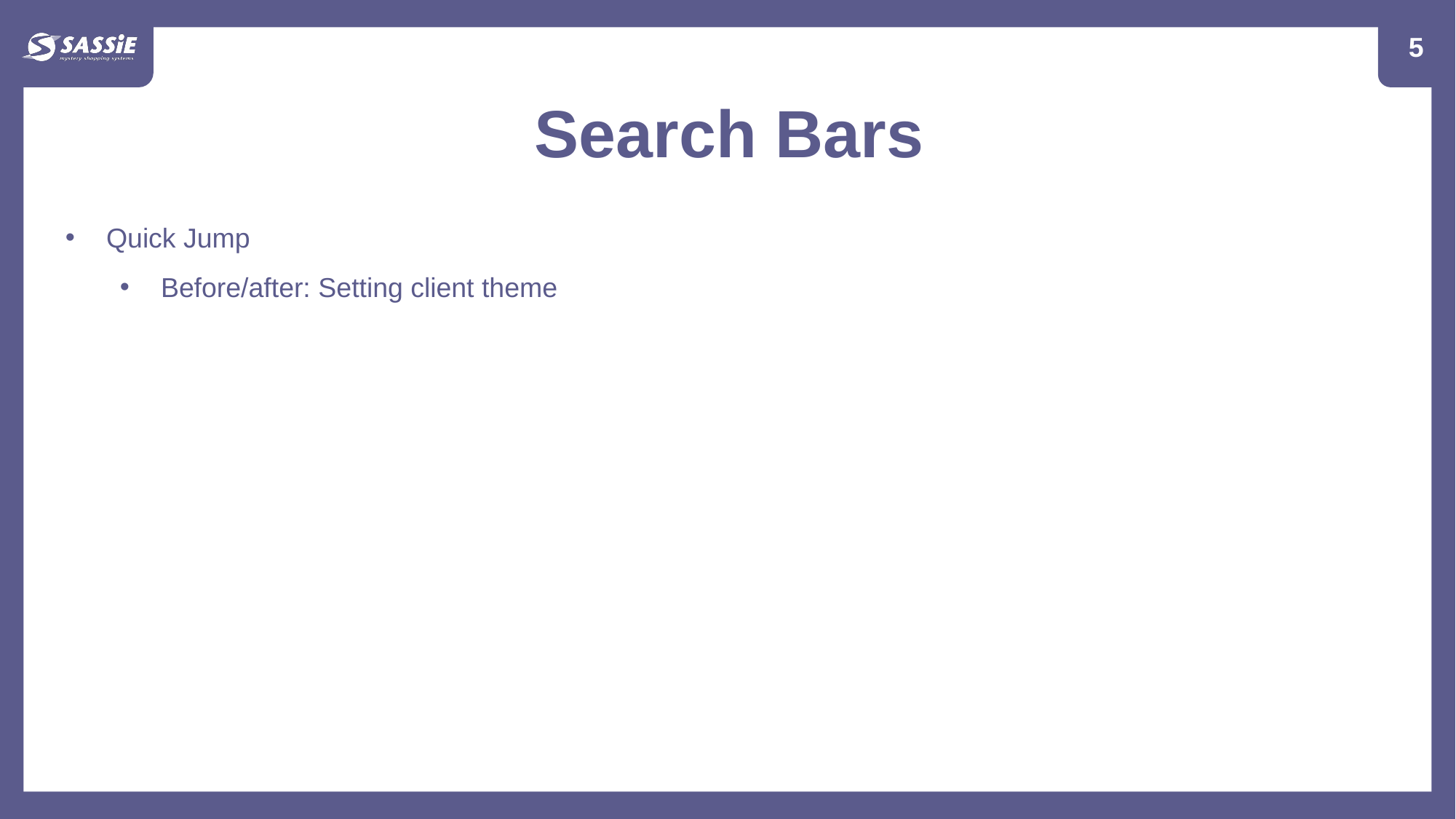

5
Search Bars
Quick Jump
Before/after: Setting client theme